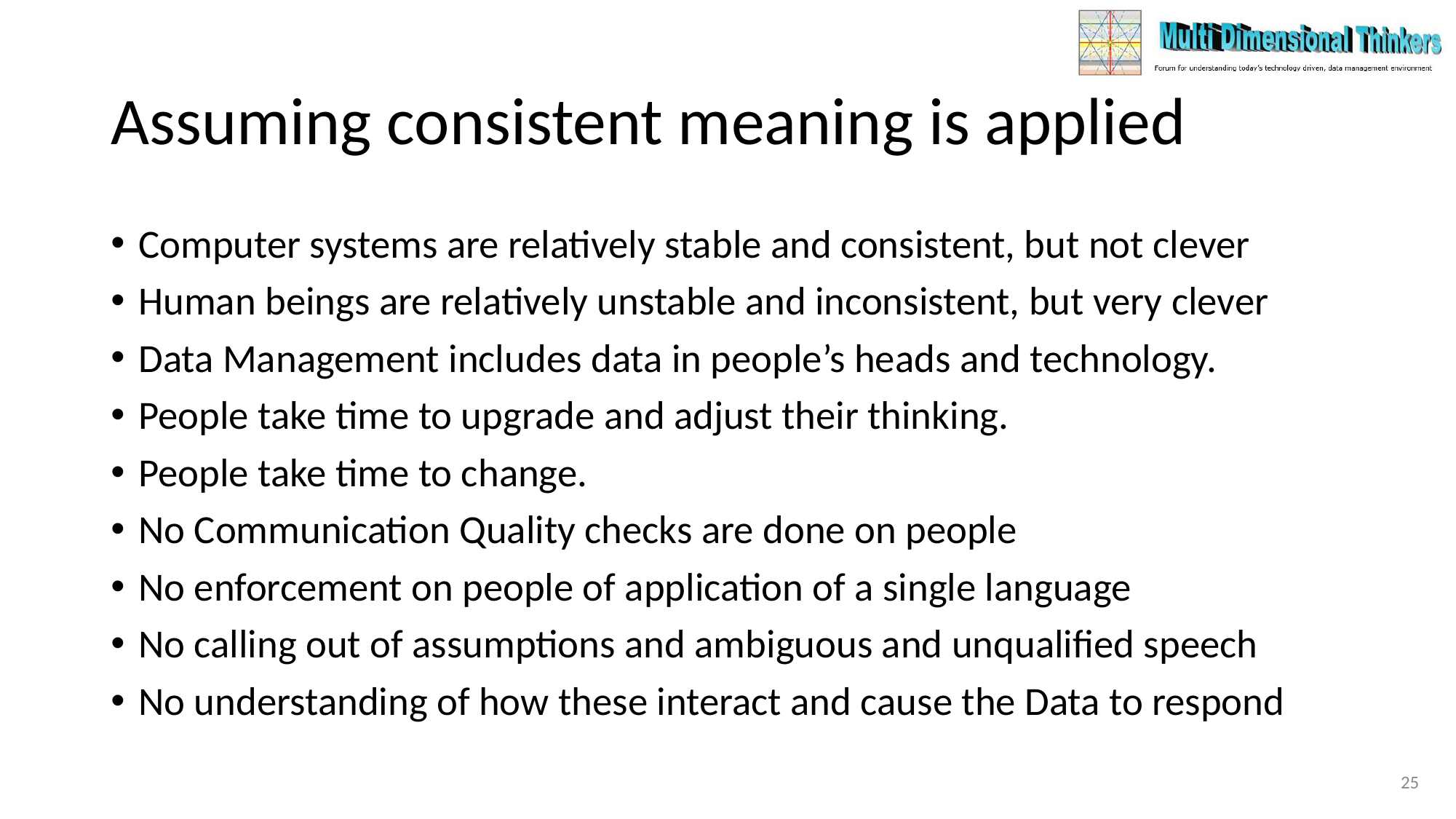

# Assuming consistent meaning is applied
Computer systems are relatively stable and consistent, but not clever
Human beings are relatively unstable and inconsistent, but very clever
Data Management includes data in people’s heads and technology.
People take time to upgrade and adjust their thinking.
People take time to change.
No Communication Quality checks are done on people
No enforcement on people of application of a single language
No calling out of assumptions and ambiguous and unqualified speech
No understanding of how these interact and cause the Data to respond